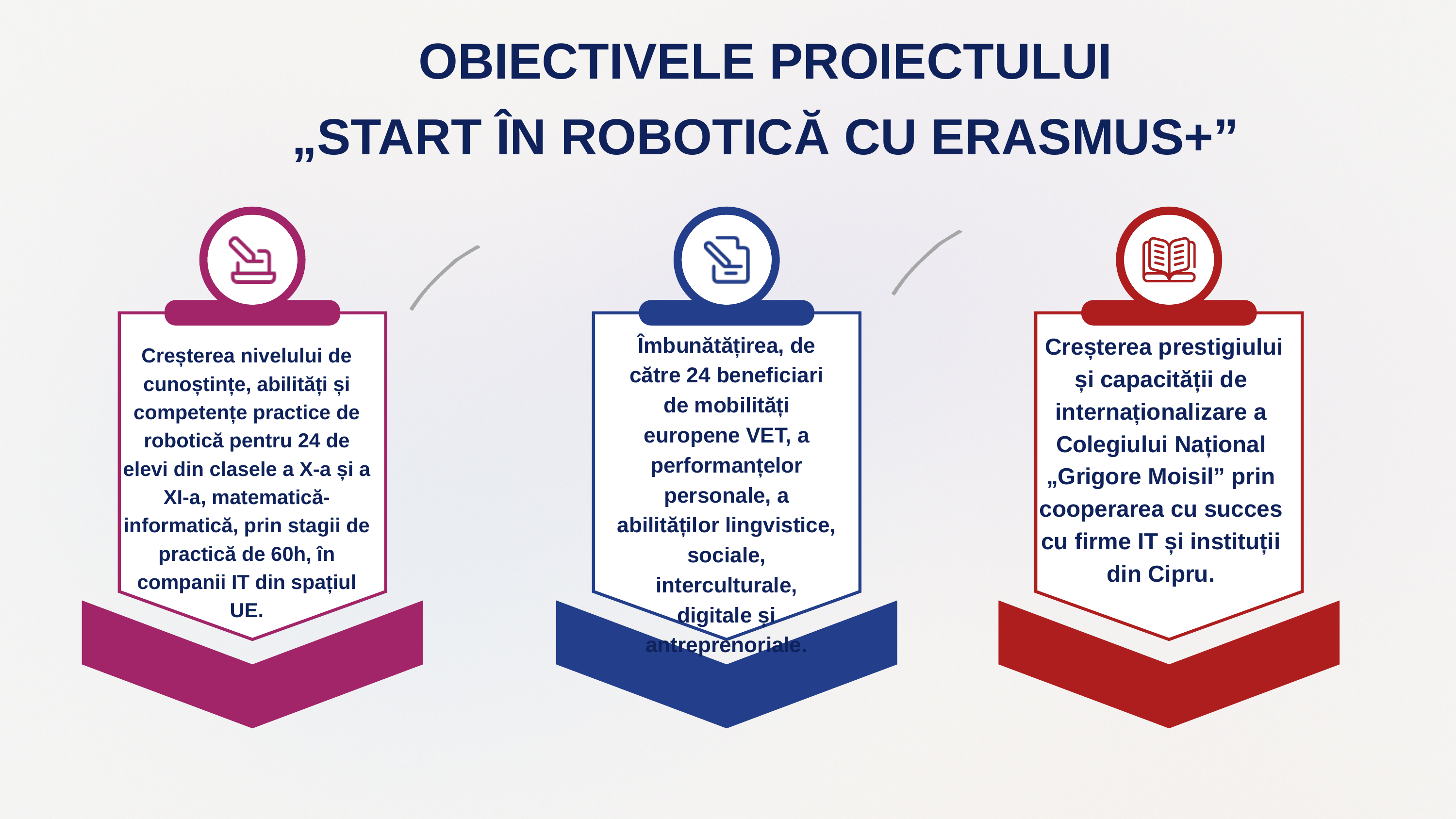

OBIECTIVELE PROIECTULUI
„START ÎN ROBOTICĂ CU ERASMUS+”

Îmbunătățirea, de către 24 beneficiari de mobilități europene VET, a performanțelor personale, a abilităților lingvistice, sociale, interculturale, digitale și antreprenoriale.

 Creșterea prestigiului și capacității de internaționalizare a Colegiului Național „Grigore Moisil” prin cooperarea cu succes cu firme IT și instituții din Cipru.

Creșterea nivelului de cunoștințe, abilități și competențe practice de robotică pentru 24 de elevi din clasele a X-a și a XI-a, matematică-informatică, prin stagii de practică de 60h, în companii IT din spațiul UE.